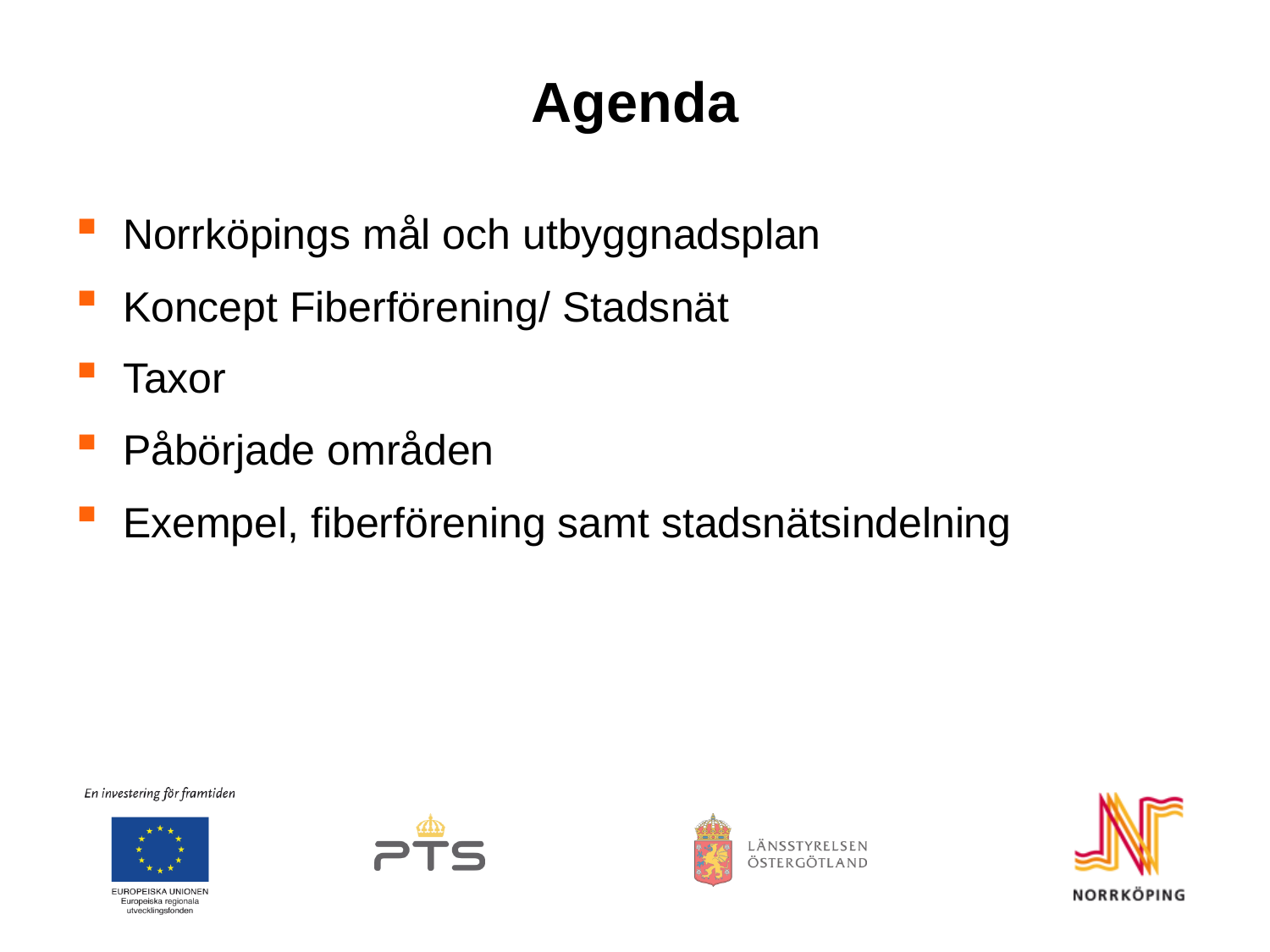

# Agenda
Norrköpings mål och utbyggnadsplan
Koncept Fiberförening/ Stadsnät
Taxor
Påbörjade områden
Exempel, fiberförening samt stadsnätsindelning